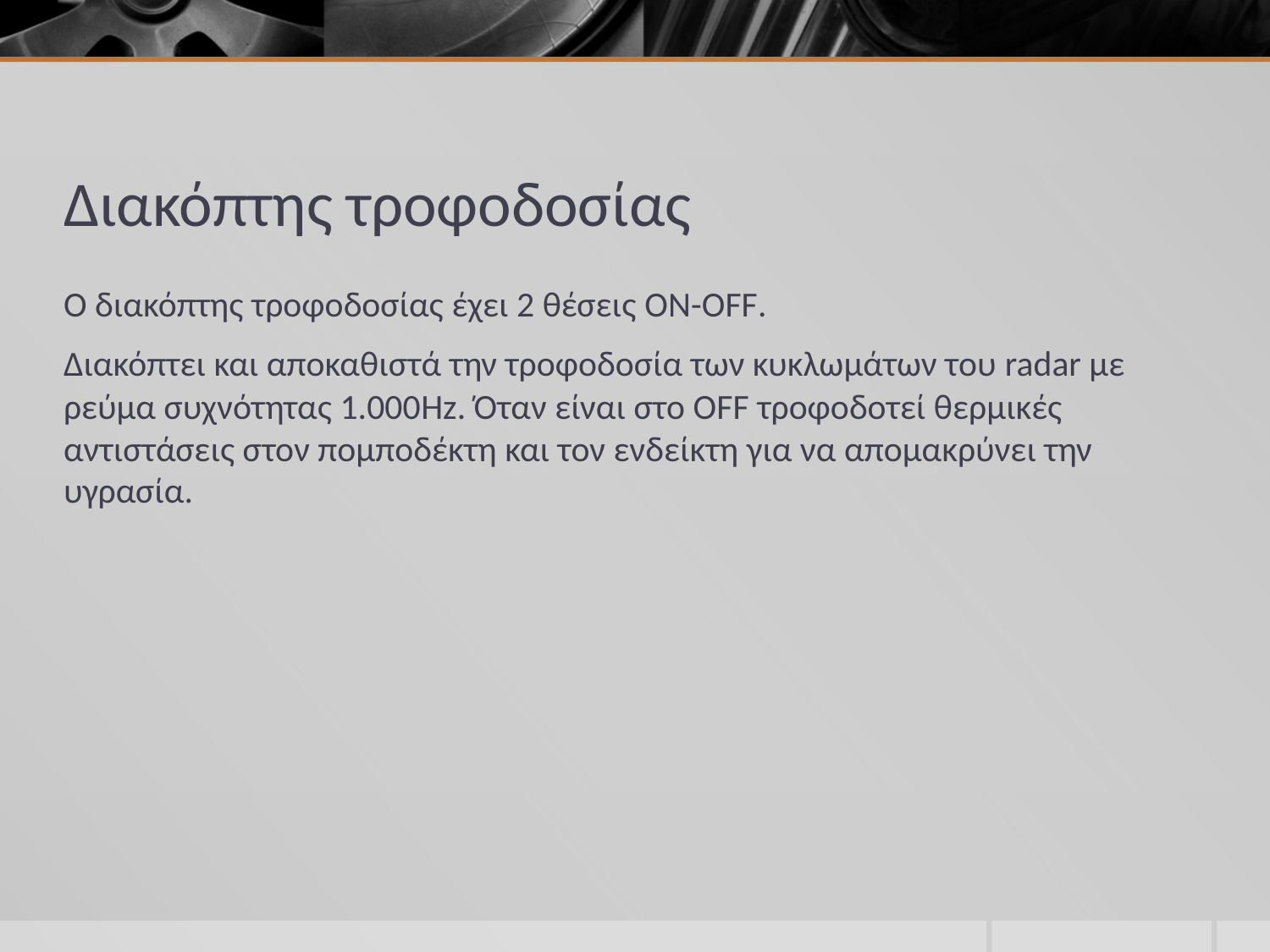

# Διακόπτης τροφοδοσίας
Ο διακόπτης τροφοδοσίας έχει 2 θέσεις ON-OFF.
Διακόπτει και αποκαθιστά την τροφοδοσία των κυκλωμάτων του radar με ρεύμα συχνότητας 1.000Hz. Όταν είναι στο OFF τροφοδοτεί θερμικές αντιστάσεις στον πομποδέκτη και τον ενδείκτη για να απομακρύνει την υγρασία.